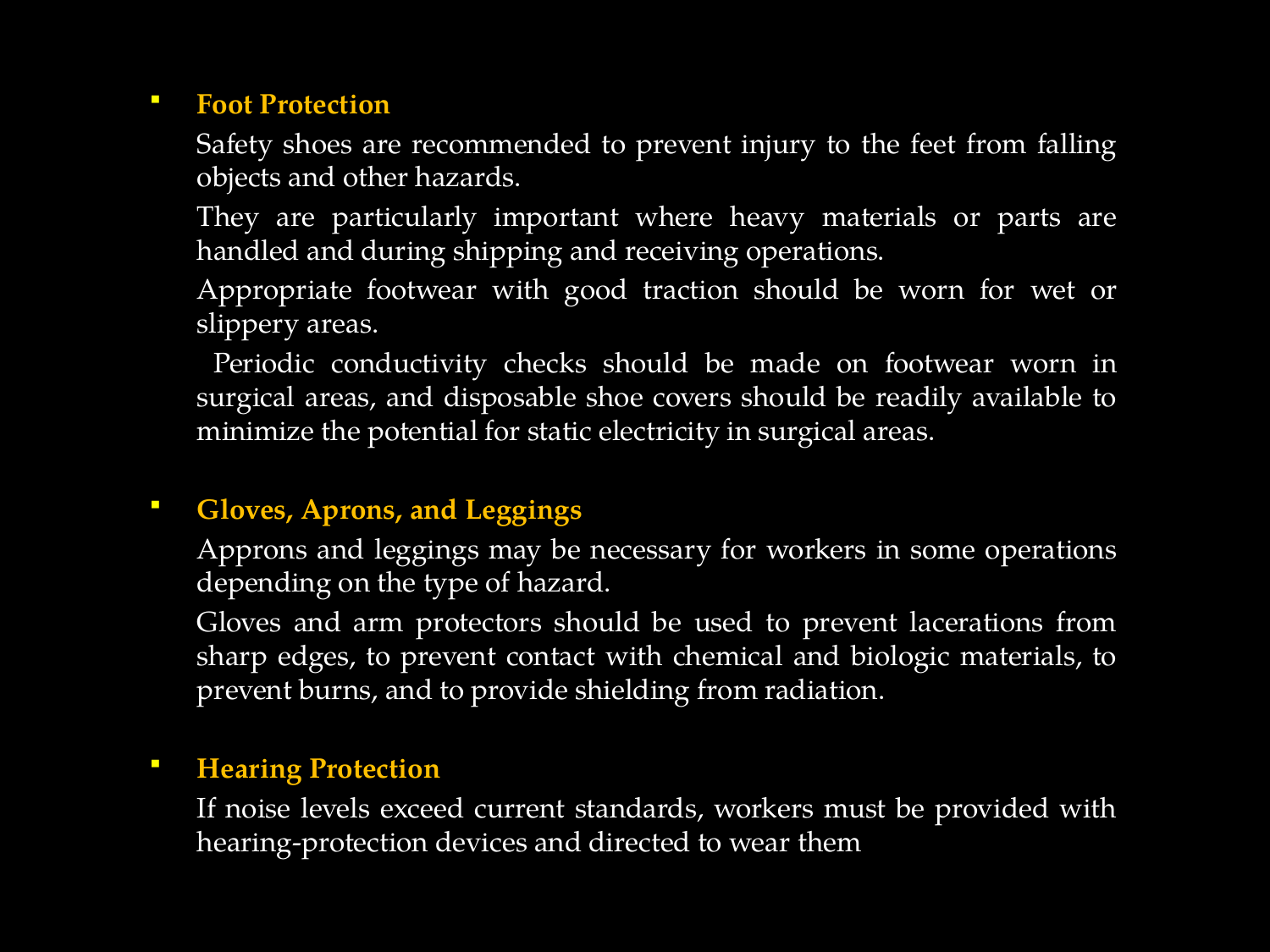

Foot Protection
	Safety shoes are recommended to prevent injury to the feet from falling objects and other hazards.
	They are particularly important where heavy materials or parts are handled and during shipping and receiving operations.
	Appropriate footwear with good traction should be worn for wet or slippery areas.
	 Periodic conductivity checks should be made on footwear worn in surgical areas, and disposable shoe covers should be readily available to minimize the potential for static electricity in surgical areas.

Gloves, Aprons, and Leggings
	Approns and leggings may be necessary for workers in some operations depending on the type of hazard.
	Gloves and arm protectors should be used to prevent lacerations from sharp edges, to prevent contact with chemical and biologic materials, to prevent burns, and to provide shielding from radiation.

Hearing Protection
	If noise levels exceed current standards, workers must be provided with hearing-protection devices and directed to wear them